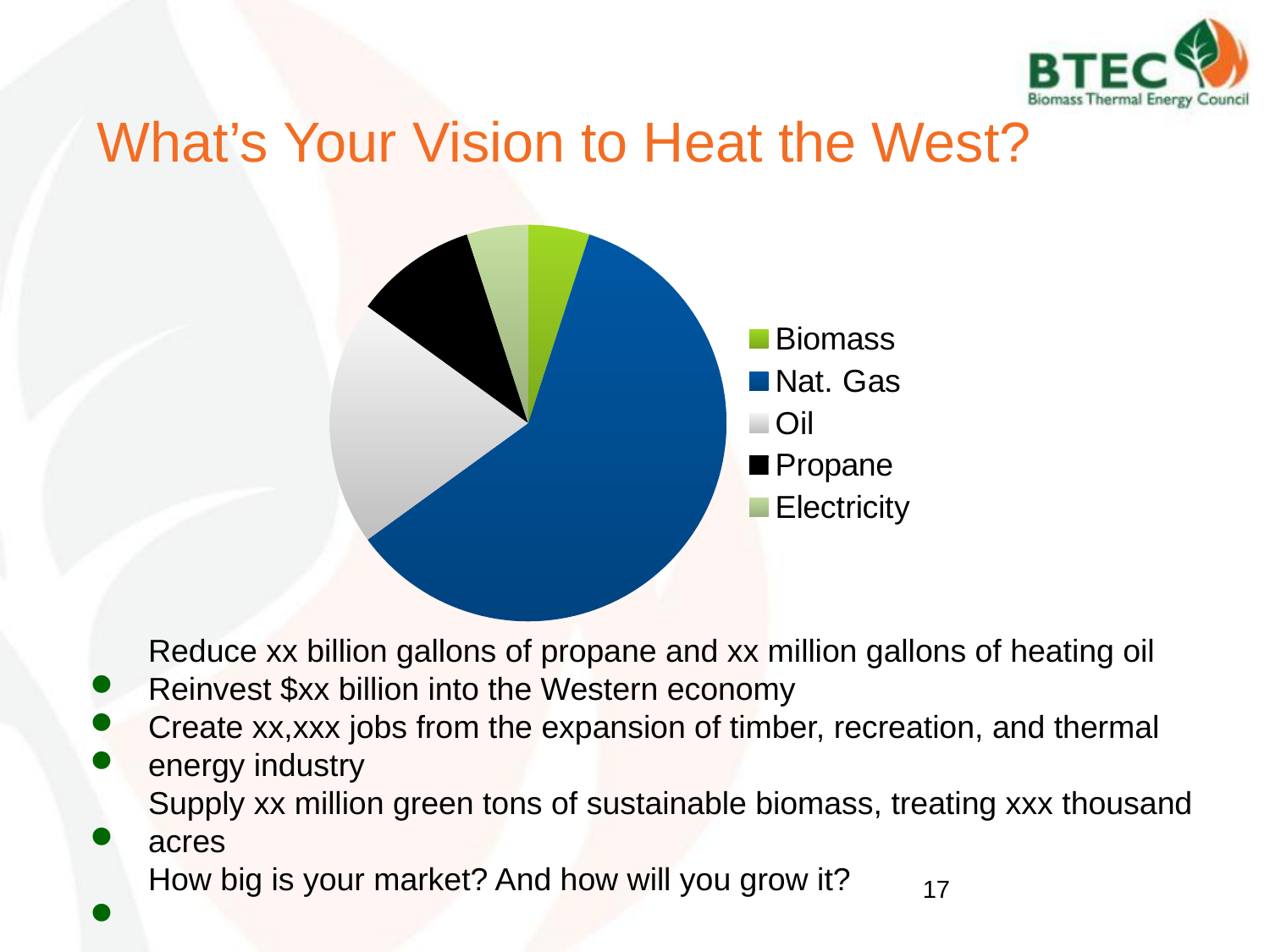

# What’s Your Vision to Heat the West?

### Chart

| Category | Heating Fuels |
|---|---|
| Biomass | 0.5 |
| Nat. Gas | 6.0 |
| Oil | 2.0 |
| Propane | 1.0 |
| Electricity | 0.5 |
Reduce xx billion gallons of propane and xx million gallons of heating oil
Reinvest $xx billion into the Western economy
Create xx,xxx jobs from the expansion of timber, recreation, and thermal energy industry
Supply xx million green tons of sustainable biomass, treating xxx thousand acres
How big is your market? And how will you grow it?

17